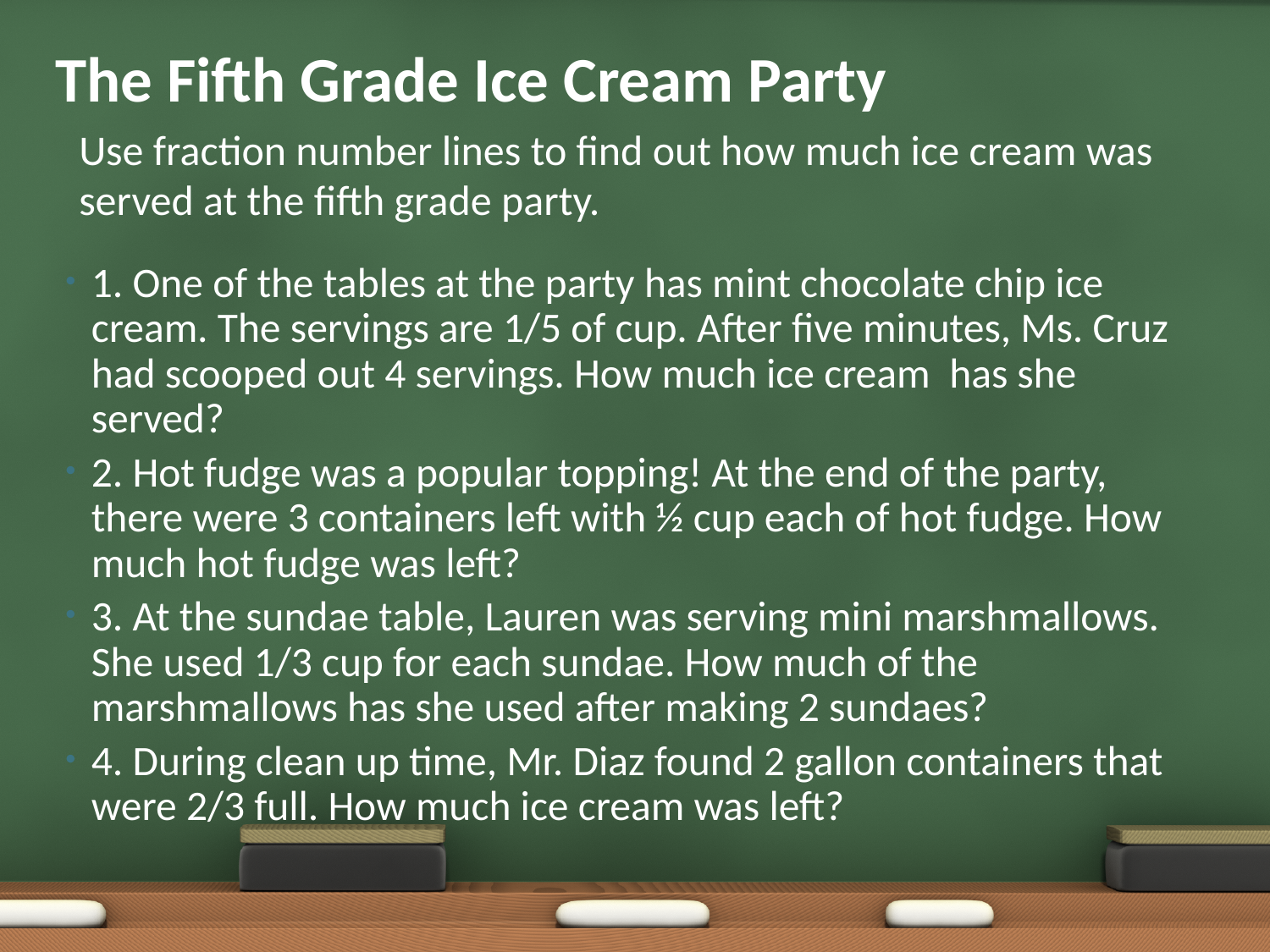

# The Fifth Grade Ice Cream Party
Use fraction number lines to find out how much ice cream was served at the fifth grade party.
1. One of the tables at the party has mint chocolate chip ice  cream. The servings are 1/5 of cup. After five minutes, Ms. Cruz had scooped out 4 servings. How much ice cream  has she served?
2. Hot fudge was a popular topping! At the end of the party, there were 3 containers left with ½ cup each of hot fudge. How much hot fudge was left?
3. At the sundae table, Lauren was serving mini marshmallows. She used 1/3 cup for each sundae. How much of the marshmallows has she used after making 2 sundaes?
4. During clean up time, Mr. Diaz found 2 gallon containers that were 2/3 full. How much ice cream was left?